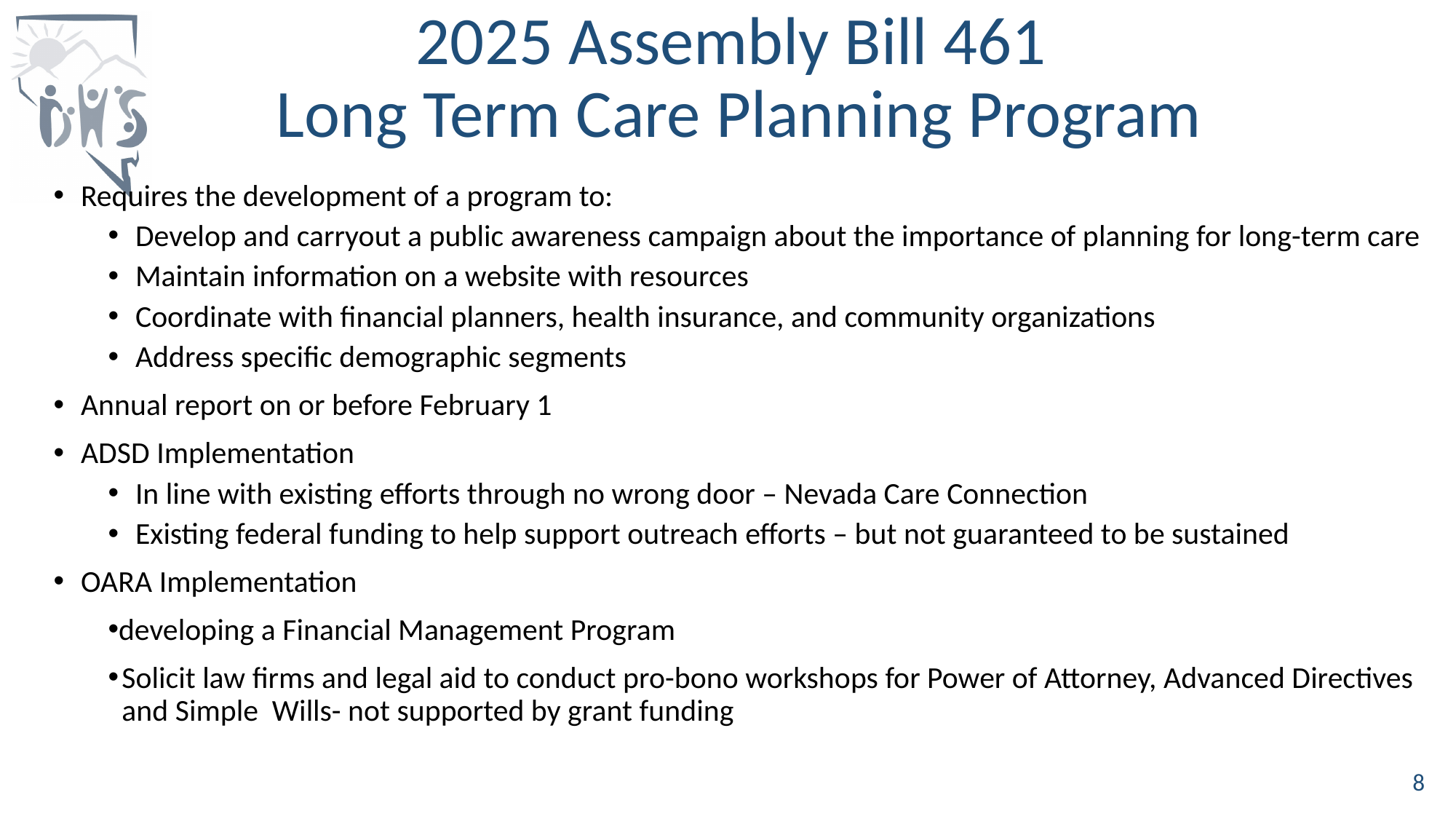

# 2025 Assembly Bill 461 Long Term Care Planning Program
Requires the development of a program to:
Develop and carryout a public awareness campaign about the importance of planning for long-term care
Maintain information on a website with resources
Coordinate with financial planners, health insurance, and community organizations
Address specific demographic segments
Annual report on or before February 1
ADSD Implementation
In line with existing efforts through no wrong door – Nevada Care Connection
Existing federal funding to help support outreach efforts – but not guaranteed to be sustained
OARA Implementation
developing a Financial Management Program
Solicit law firms and legal aid to conduct pro-bono workshops for Power of Attorney, Advanced Directives and Simple  Wills- not supported by grant funding

8